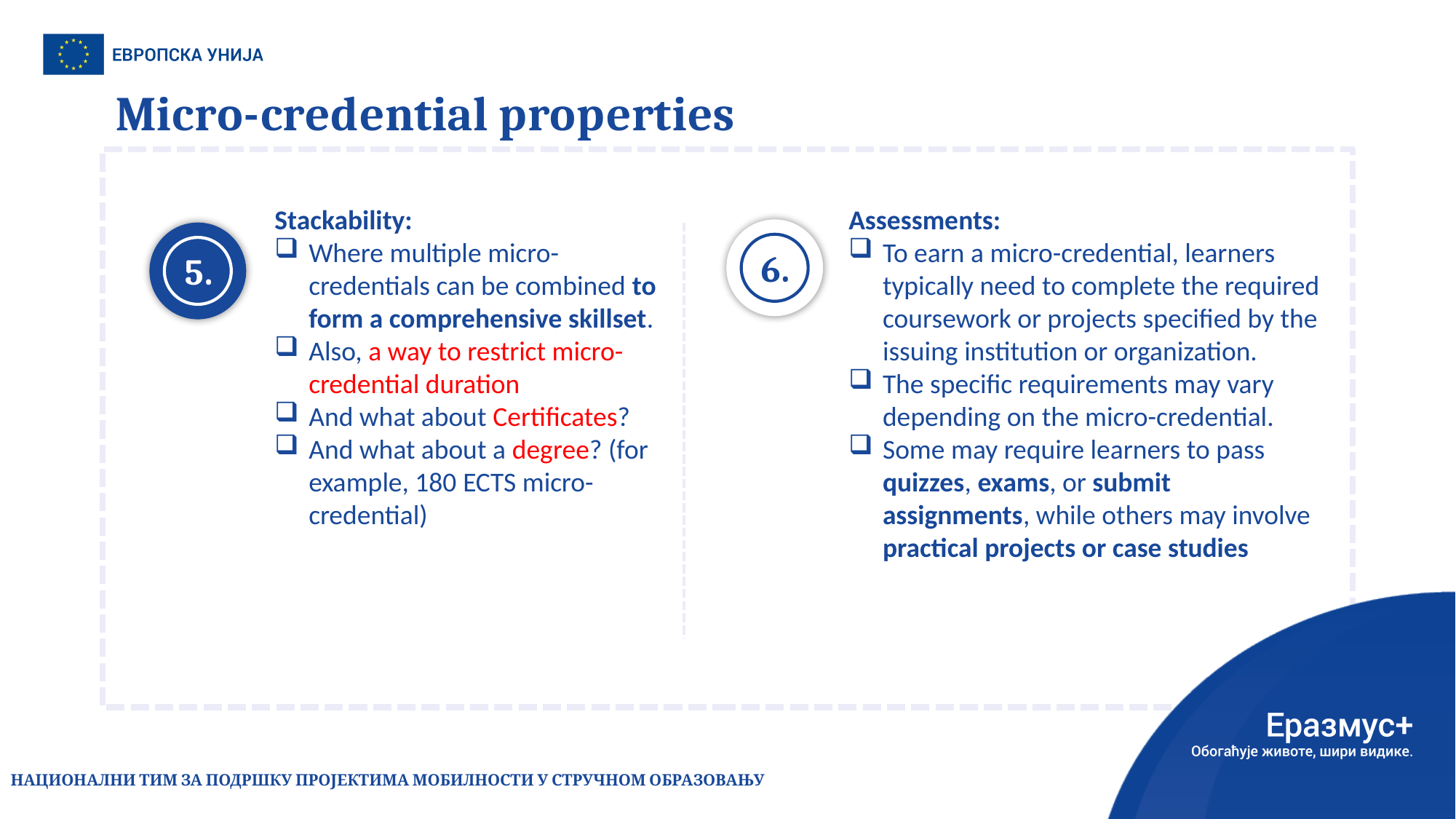

Micro-credential properties
Stackability:
Where multiple micro-credentials can be combined to form a comprehensive skillset.
Also, a way to restrict micro-credential duration
And what about Certificates?
And what about a degree? (for example, 180 ECTS micro-credential)
Assessments:
To earn a micro-credential, learners typically need to complete the required coursework or projects specified by the issuing institution or organization.
The specific requirements may vary depending on the micro-credential.
Some may require learners to pass quizzes, exams, or submit assignments, while others may involve practical projects or case studies

6.
5.